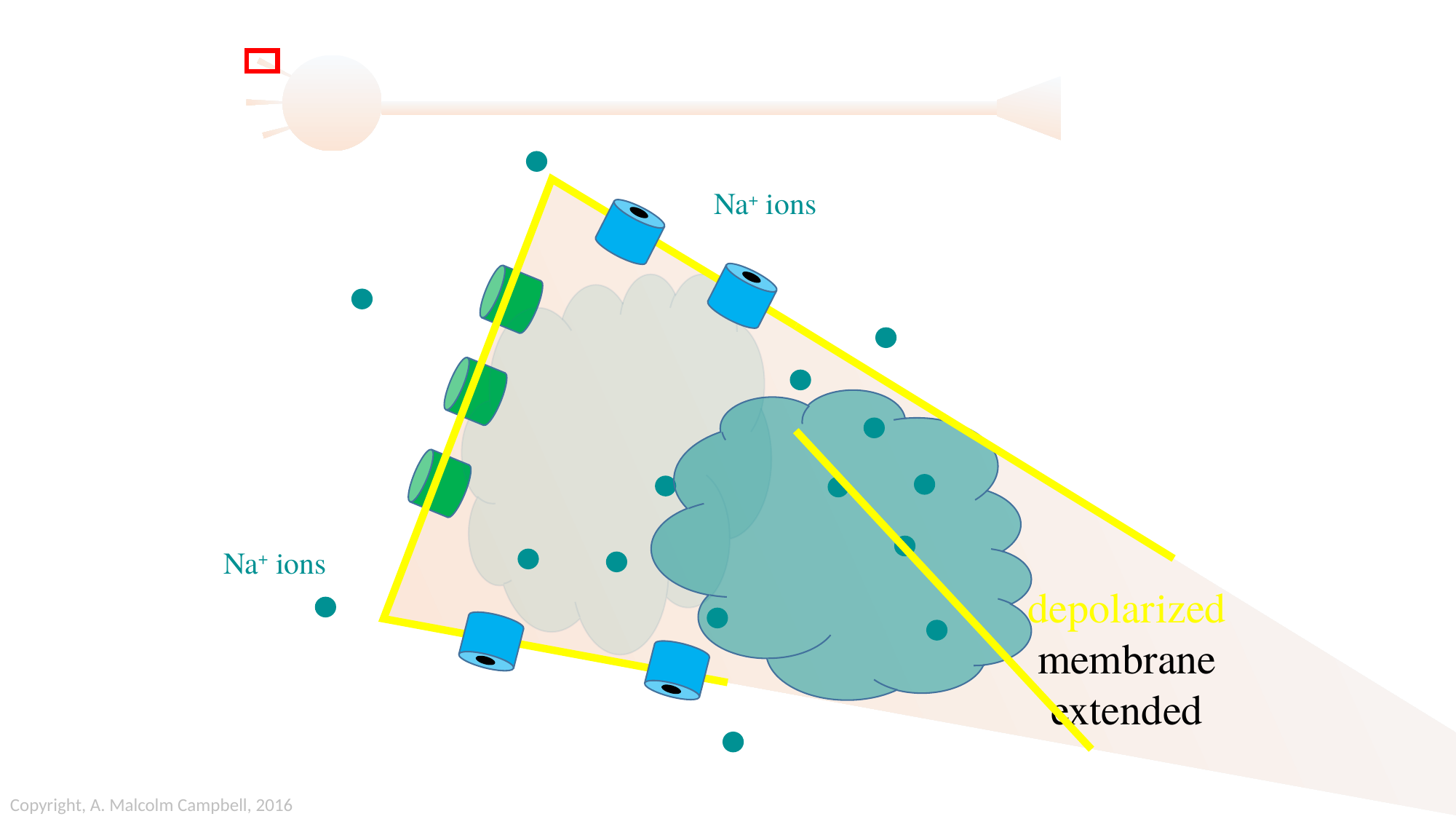

Na+ ions

Na+ ions

depolarized membrane extended

Copyright, A. Malcolm Campbell, 2016